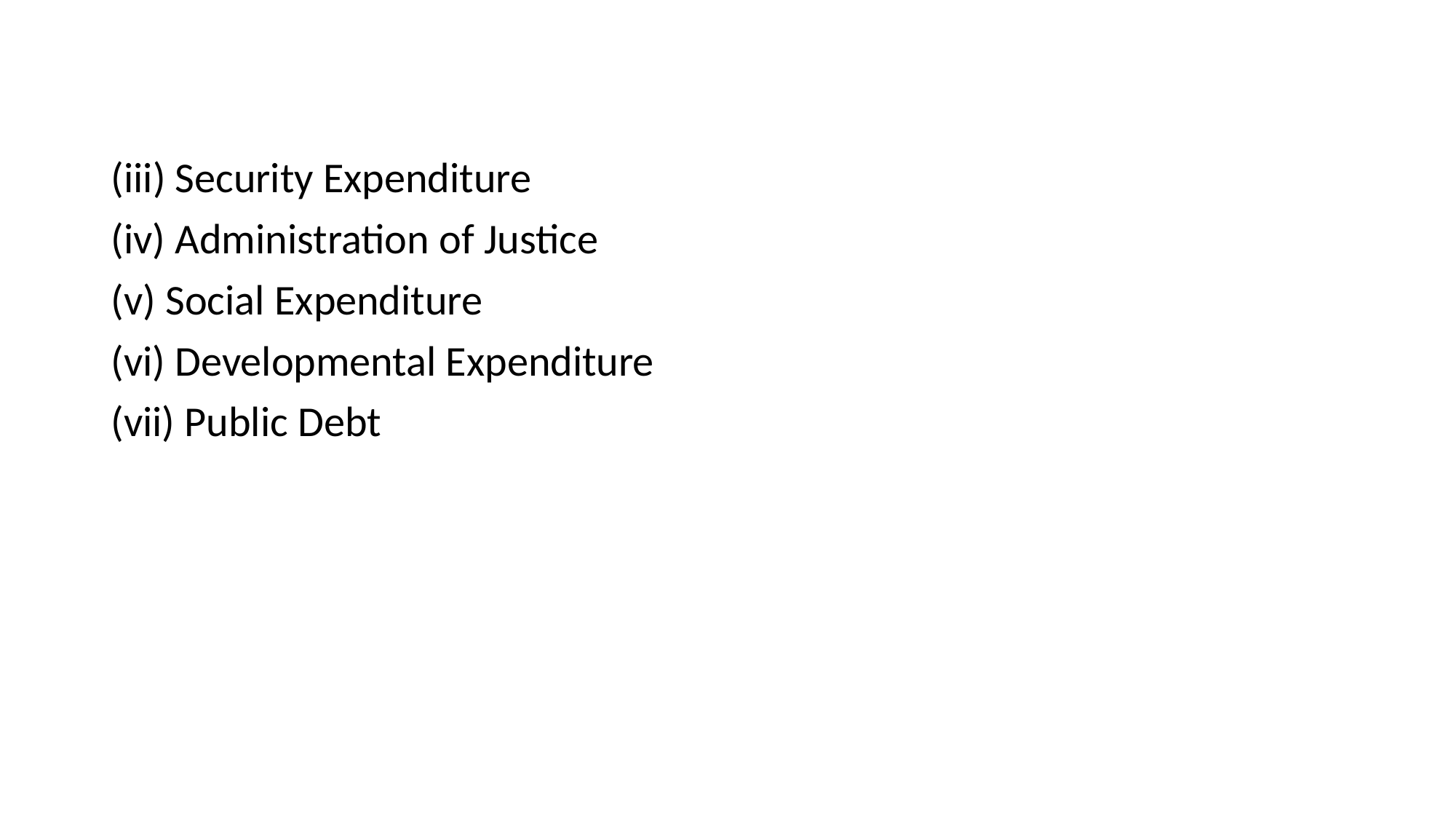

#
(iii) Security Expenditure
(iv) Administration of Justice
(v) Social Expenditure
(vi) Developmental Expenditure
(vii) Public Debt